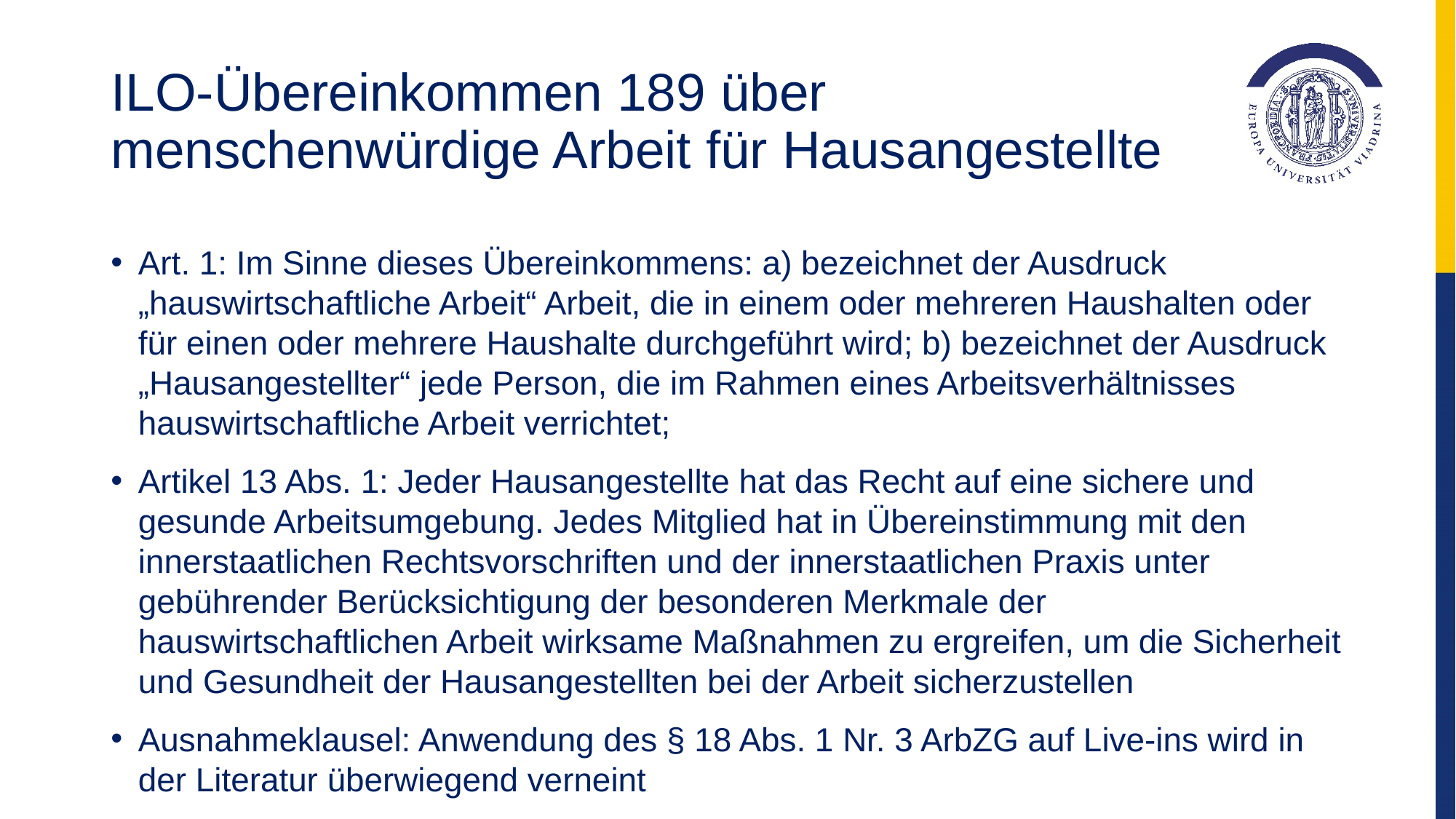

# ILO-Übereinkommen 189 über menschenwürdige Arbeit für Hausangestellte
Art. 1: Im Sinne dieses Übereinkommens: a) bezeichnet der Ausdruck „hauswirtschaftliche Arbeit“ Arbeit, die in einem oder mehreren Haushalten oder für einen oder mehrere Haushalte durchgeführt wird; b) bezeichnet der Ausdruck „Hausangestellter“ jede Person, die im Rahmen eines Arbeitsverhältnisses hauswirtschaftliche Arbeit verrichtet;
Artikel 13 Abs. 1: Jeder Hausangestellte hat das Recht auf eine sichere und gesunde Arbeitsumgebung. Jedes Mitglied hat in Übereinstimmung mit den innerstaatlichen Rechtsvorschriften und der innerstaatlichen Praxis unter gebührender Berücksichtigung der besonderen Merkmale der hauswirtschaftlichen Arbeit wirksame Maßnahmen zu ergreifen, um die Sicherheit und Gesundheit der Hausangestellten bei der Arbeit sicherzustellen
Ausnahmeklausel: Anwendung des § 18 Abs. 1 Nr. 3 ArbZG auf Live-ins wird in der Literatur überwiegend verneint